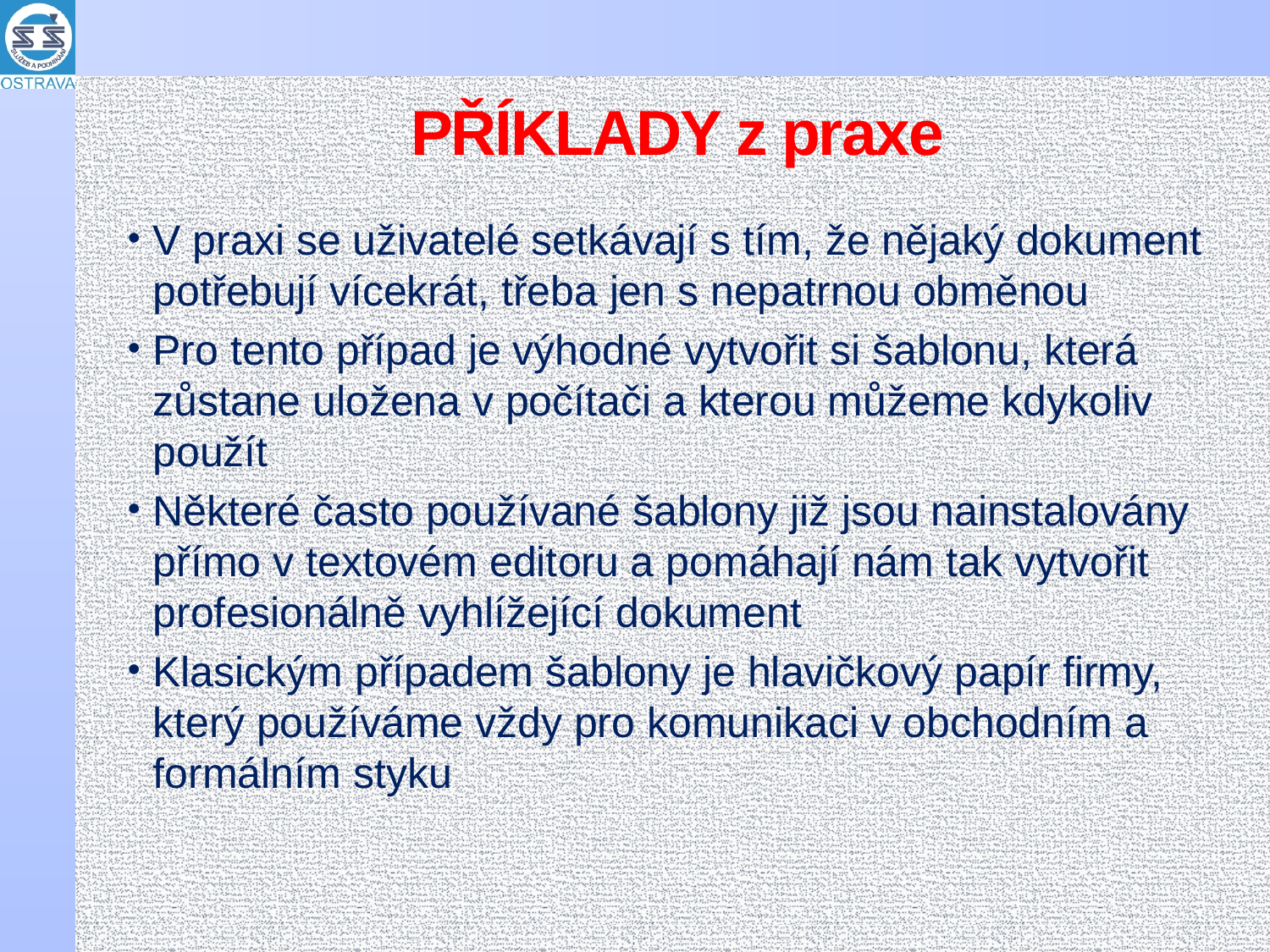

# PŘÍKLADY z praxe
V praxi se uživatelé setkávají s tím, že nějaký dokument potřebují vícekrát, třeba jen s nepatrnou obměnou
Pro tento případ je výhodné vytvořit si šablonu, která zůstane uložena v počítači a kterou můžeme kdykoliv použít
Některé často používané šablony již jsou nainstalovány přímo v textovém editoru a pomáhají nám tak vytvořit profesionálně vyhlížející dokument
Klasickým případem šablony je hlavičkový papír firmy, který používáme vždy pro komunikaci v obchodním a formálním styku